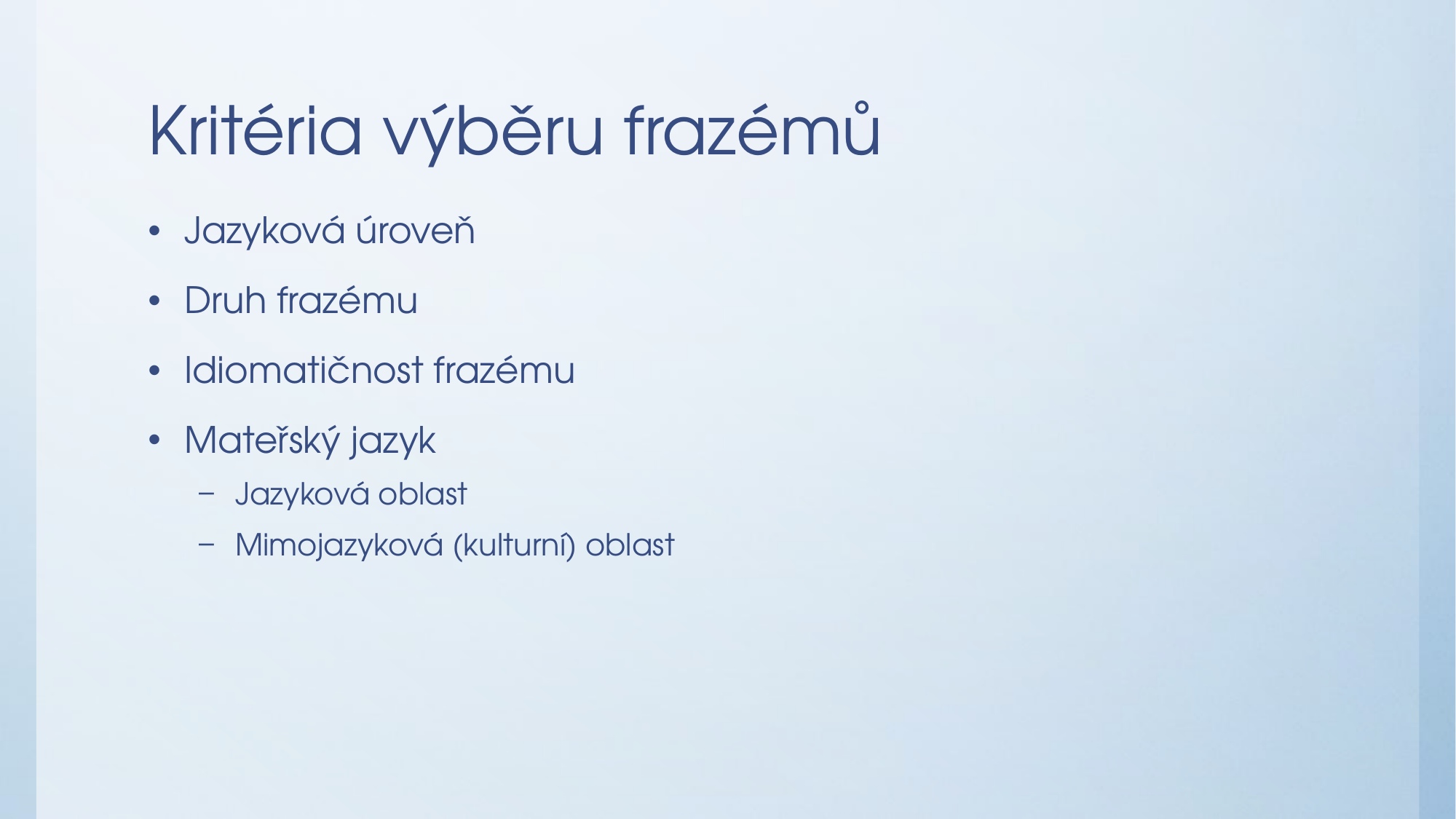

# Kritéria výběru frazémů
Jazyková úroveň
Druh frazému
Idiomatičnost frazému
Mateřský jazyk
Jazyková oblast
Mimojazyková (kulturní) oblast